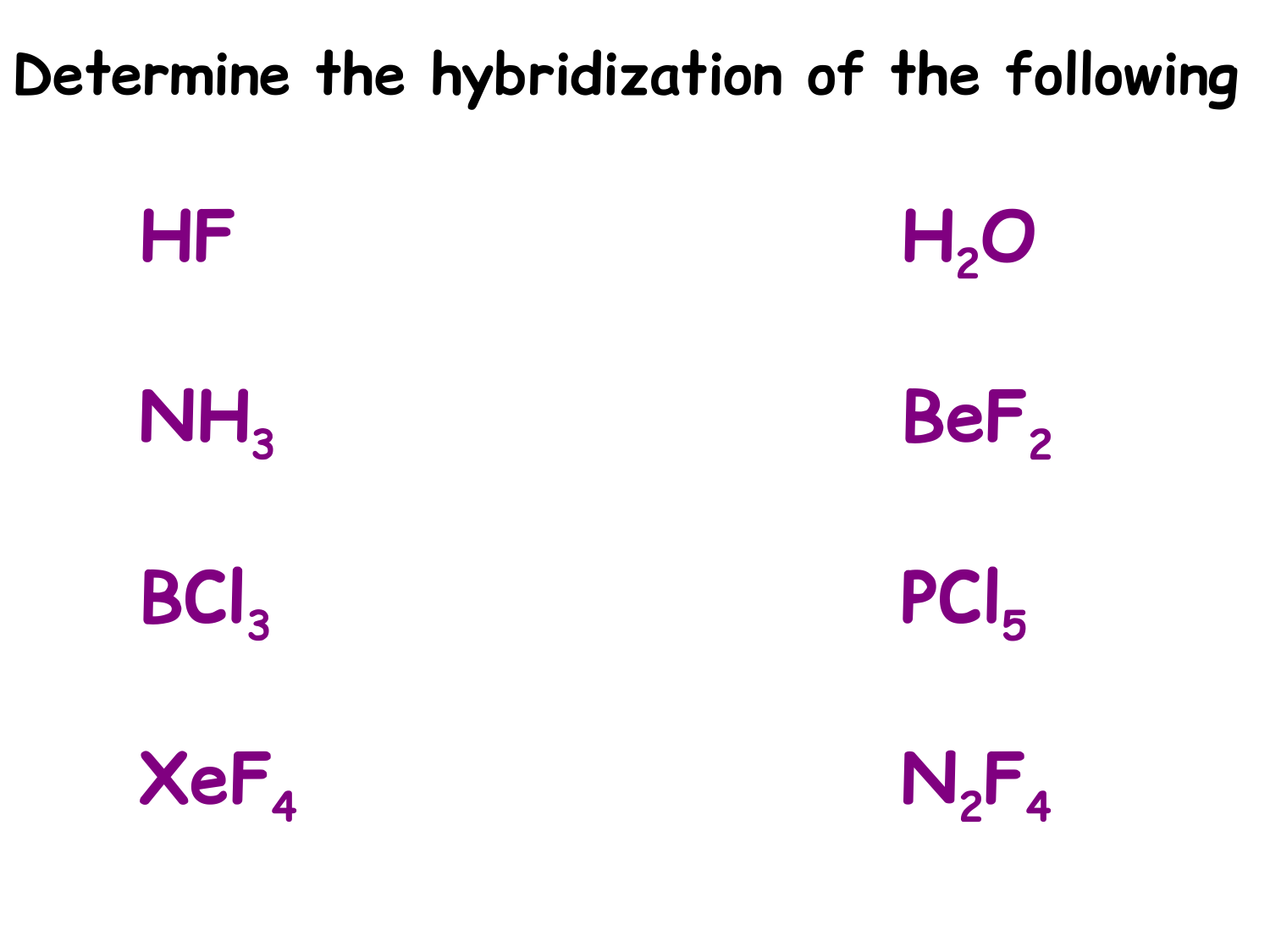

Determine the hybridization of the following

	HF						H2O

	NH3					BeF2

	BCl3					PCl5

	XeF4					N2F4